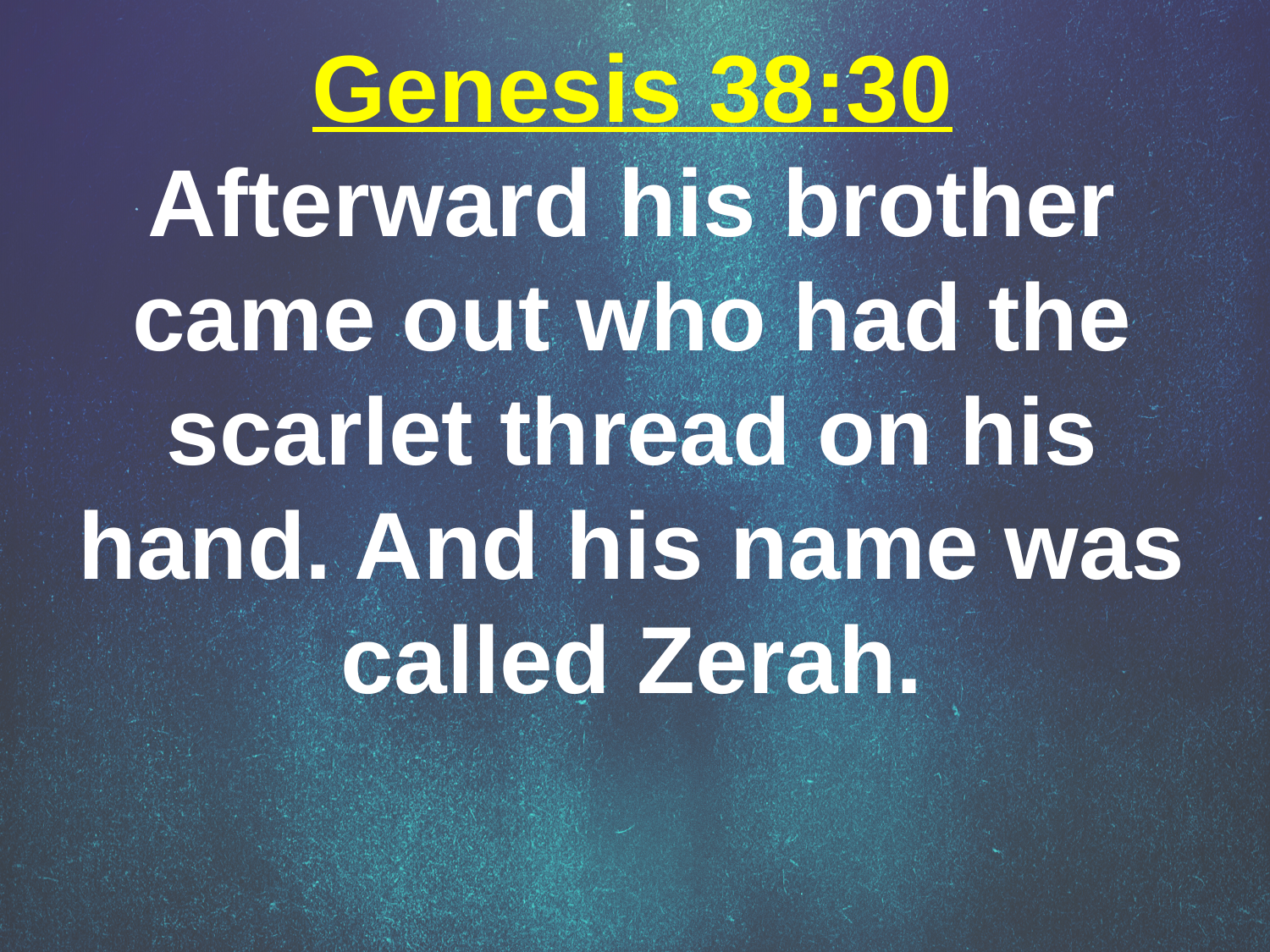

Genesis 38:30
Afterward his brother came out who had the scarlet thread on his hand. And his name was called Zerah.